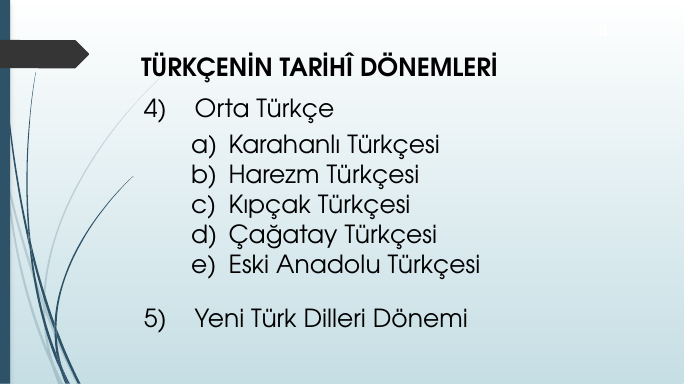

4
TÜRKÇENİN TARİHÎ DÖNEMLERİ

4)    Orta Türkçe

5)    Yeni Türk Dilleri Dönemi

Karahanlı Türkçesi
Harezm Türkçesi
Kıpçak Türkçesi
Çağatay Türkçesi
Eski Anadolu Türkçesi